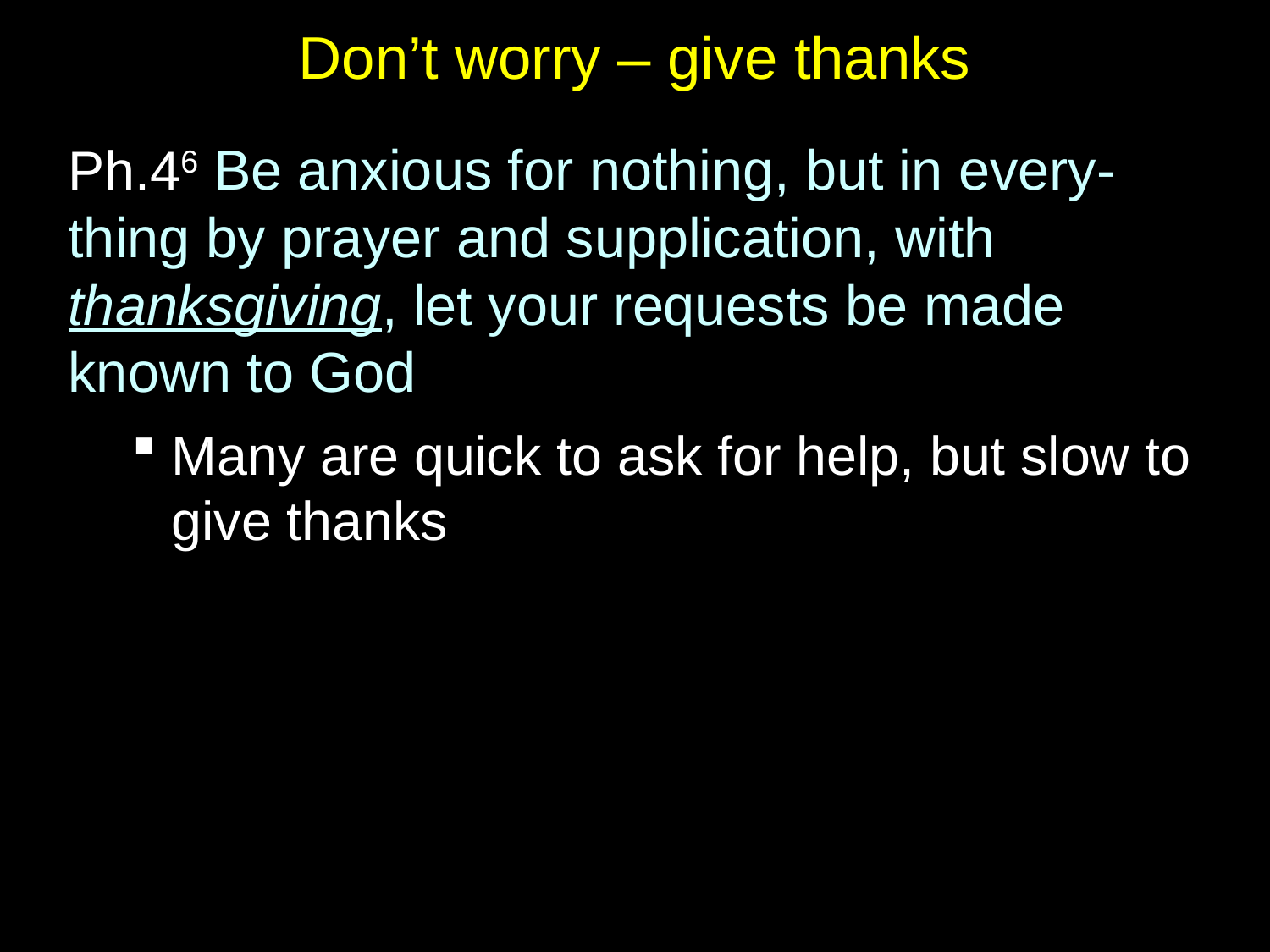

# Don’t worry – give thanks
Ph.46 Be anxious for nothing, but in every-thing by prayer and supplication, with thanksgiving, let your requests be made known to God
Many are quick to ask for help, but slow to give thanks